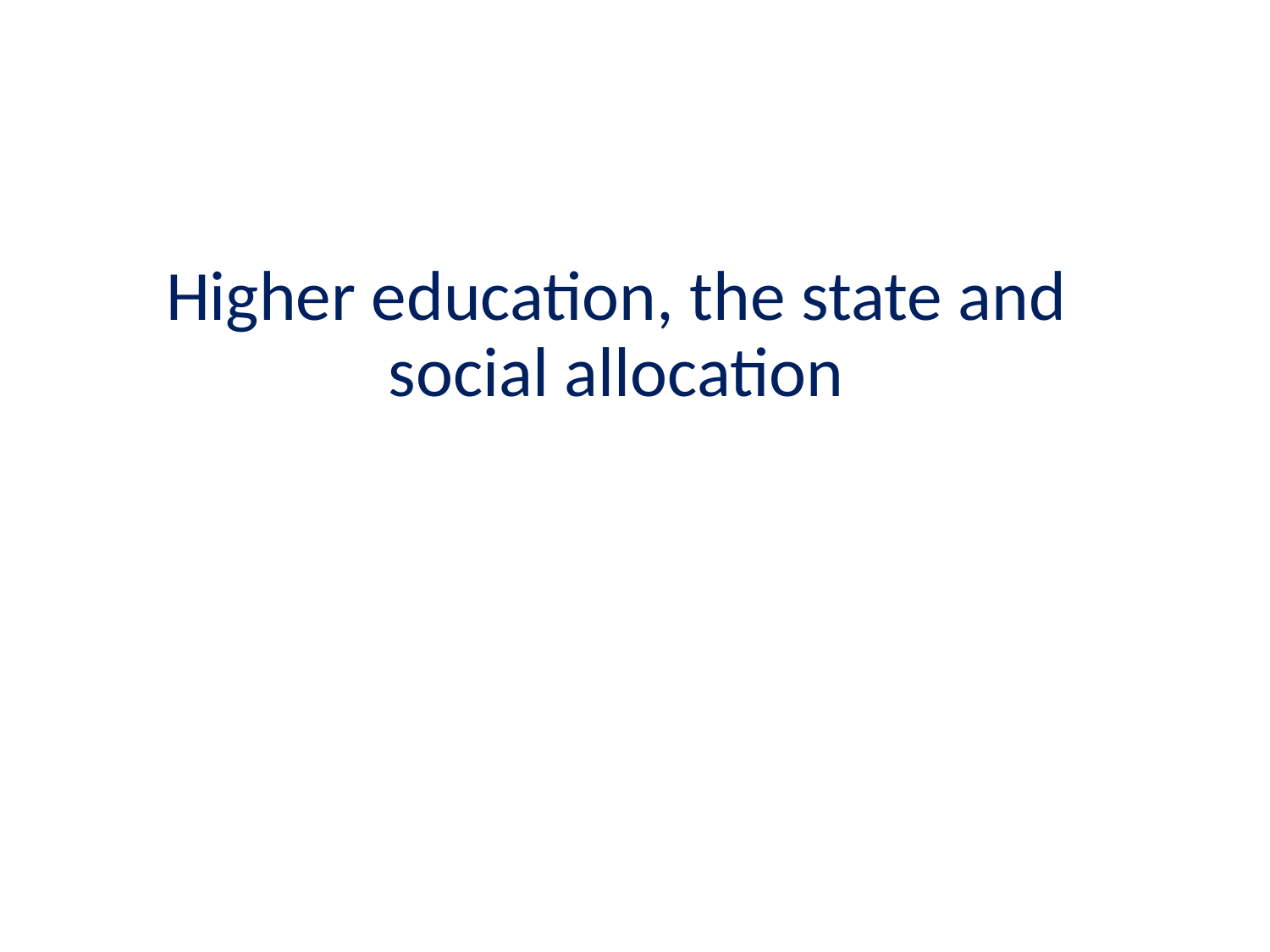

# Higher education, the state and social allocation